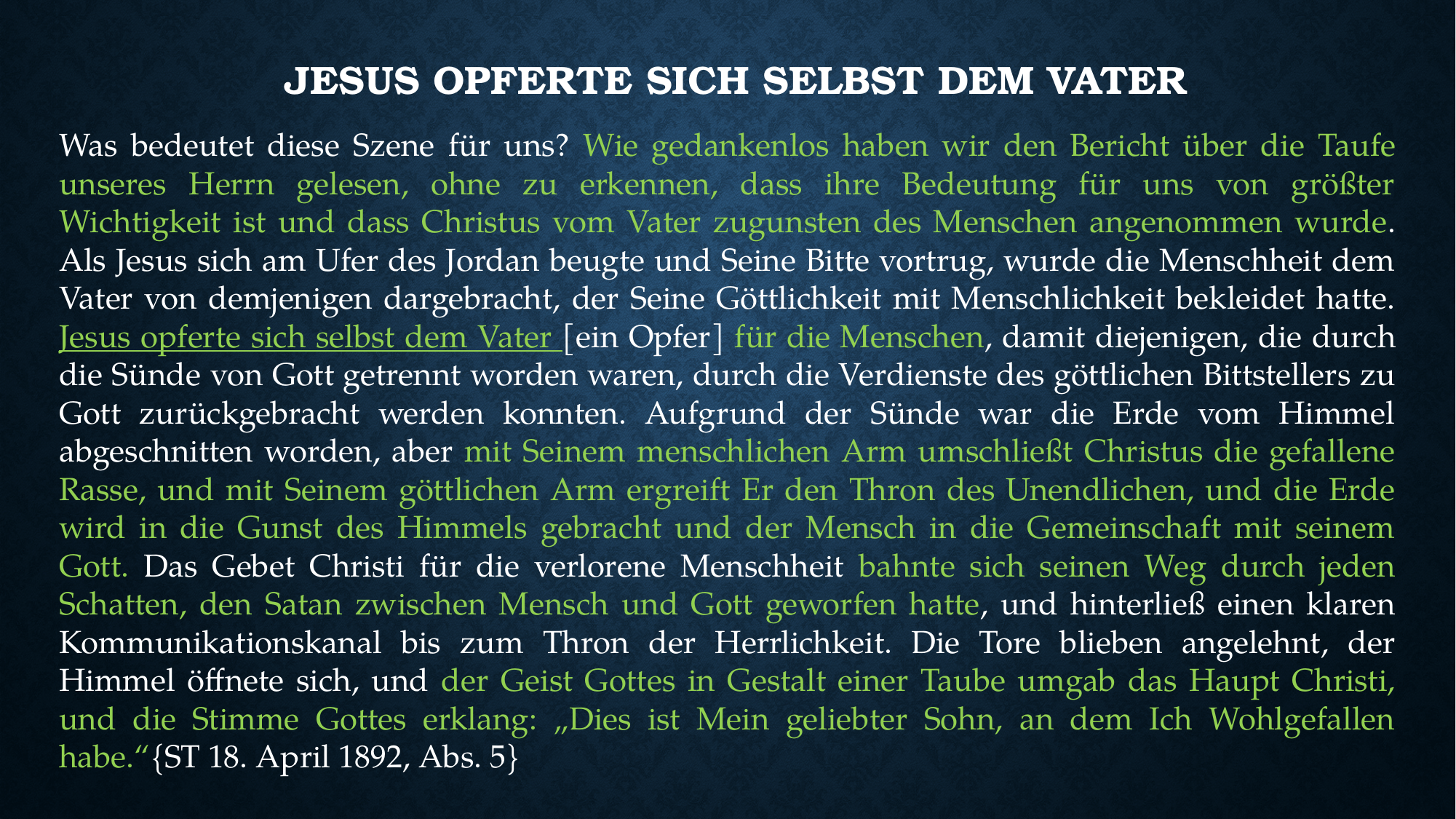

# Jesus Opferte sich selbst dem vater
Was bedeutet diese Szene für uns? Wie gedankenlos haben wir den Bericht über die Taufe unseres Herrn gelesen, ohne zu erkennen, dass ihre Bedeutung für uns von größter Wichtigkeit ist und dass Christus vom Vater zugunsten des Menschen angenommen wurde. Als Jesus sich am Ufer des Jordan beugte und Seine Bitte vortrug, wurde die Menschheit dem Vater von demjenigen dargebracht, der Seine Göttlichkeit mit Menschlichkeit bekleidet hatte. Jesus opferte sich selbst dem Vater [ein Opfer] für die Menschen, damit diejenigen, die durch die Sünde von Gott getrennt worden waren, durch die Verdienste des göttlichen Bittstellers zu Gott zurückgebracht werden konnten. Aufgrund der Sünde war die Erde vom Himmel abgeschnitten worden, aber mit Seinem menschlichen Arm umschließt Christus die gefallene Rasse, und mit Seinem göttlichen Arm ergreift Er den Thron des Unendlichen, und die Erde wird in die Gunst des Himmels gebracht und der Mensch in die Gemeinschaft mit seinem Gott. Das Gebet Christi für die verlorene Menschheit bahnte sich seinen Weg durch jeden Schatten, den Satan zwischen Mensch und Gott geworfen hatte, und hinterließ einen klaren Kommunikationskanal bis zum Thron der Herrlichkeit. Die Tore blieben angelehnt, der Himmel öffnete sich, und der Geist Gottes in Gestalt einer Taube umgab das Haupt Christi, und die Stimme Gottes erklang: „Dies ist Mein geliebter Sohn, an dem Ich Wohlgefallen habe.“{ST 18. April 1892, Abs. 5}